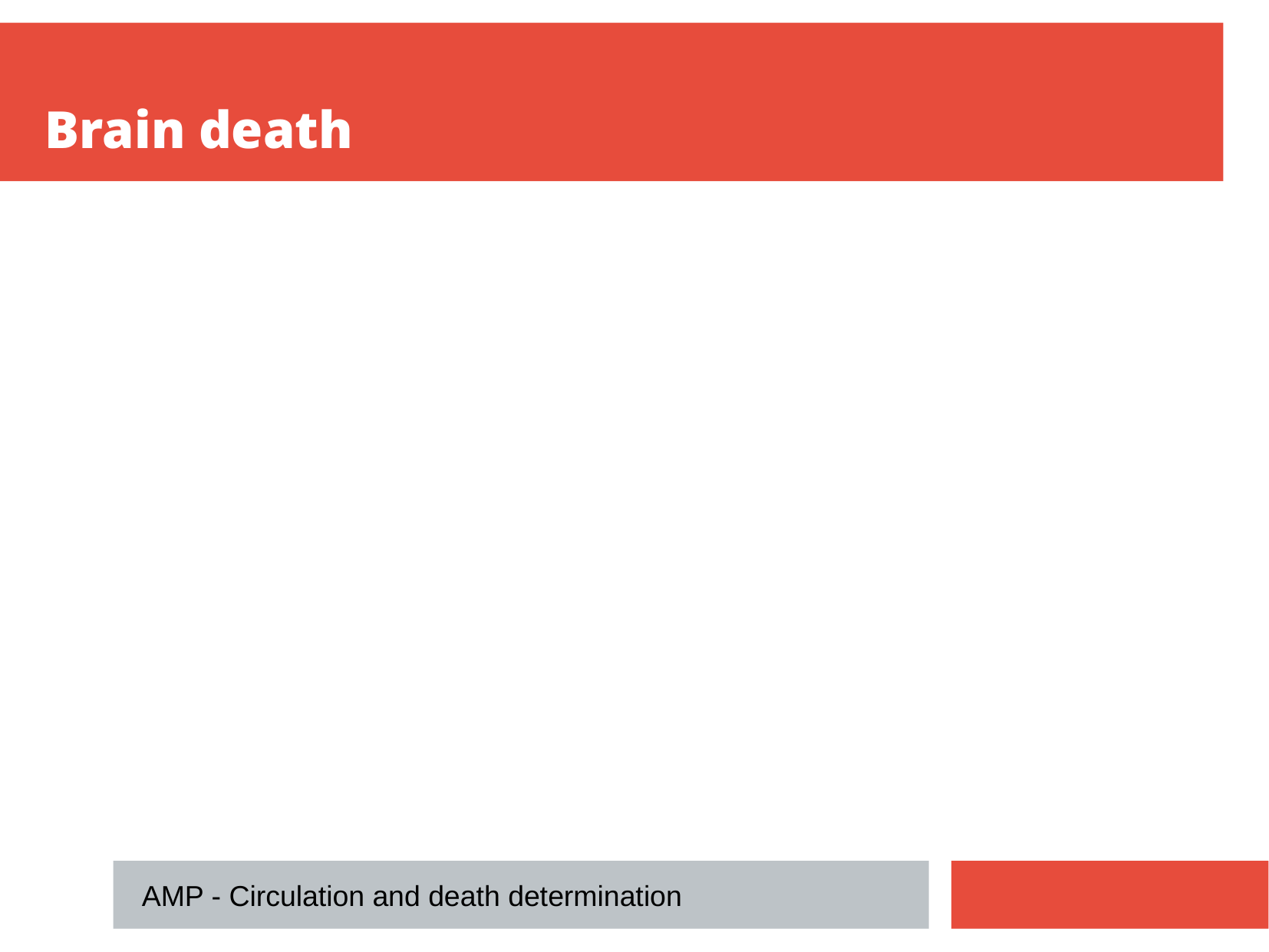

Brain death

AMP - Circulation and death determination